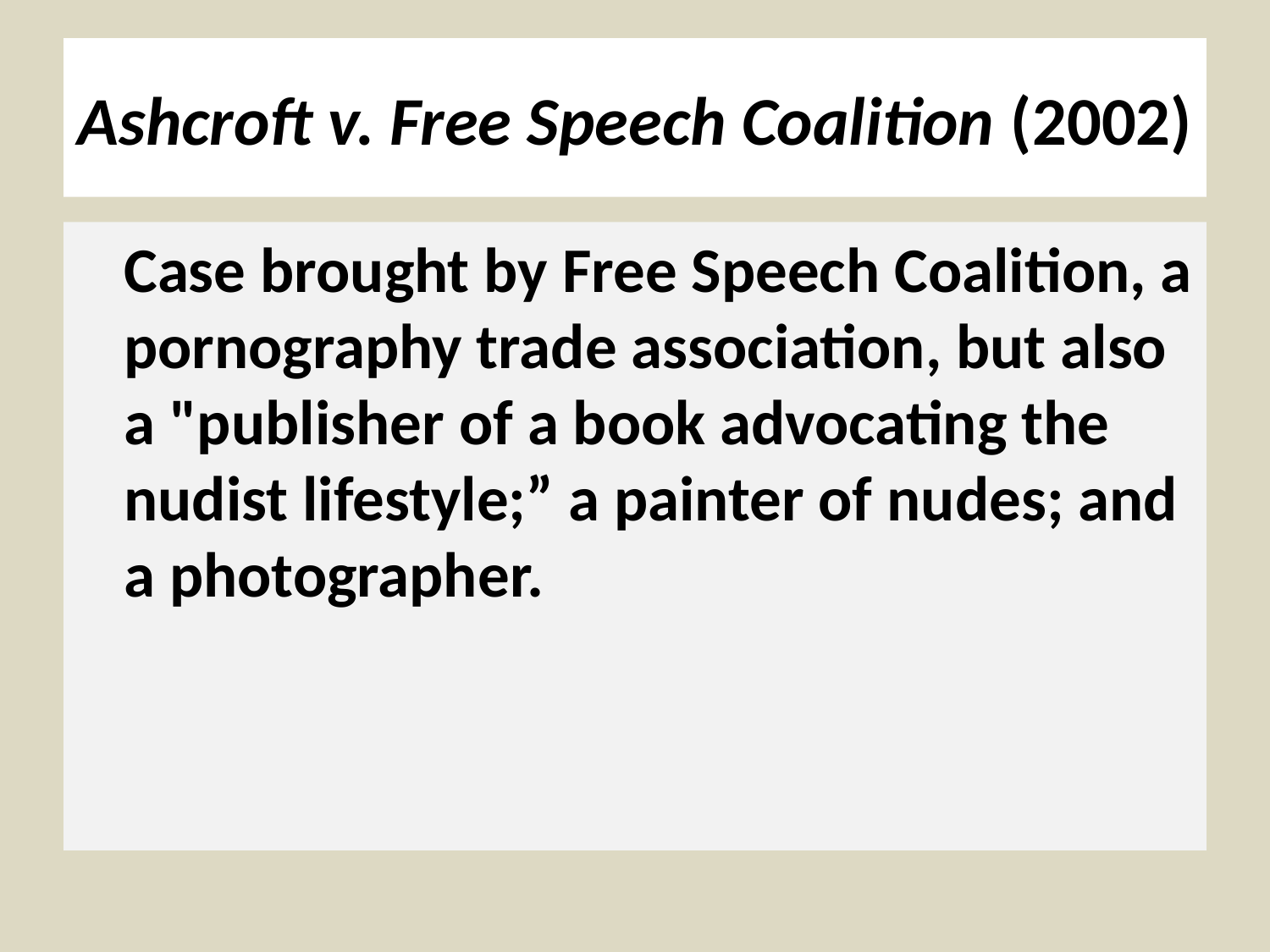

# Ashcroft v. Free Speech Coalition (2002)
	Case brought by Free Speech Coalition, a pornography trade association, but also a "publisher of a book advocating the nudist lifestyle;” a painter of nudes; and a photographer.